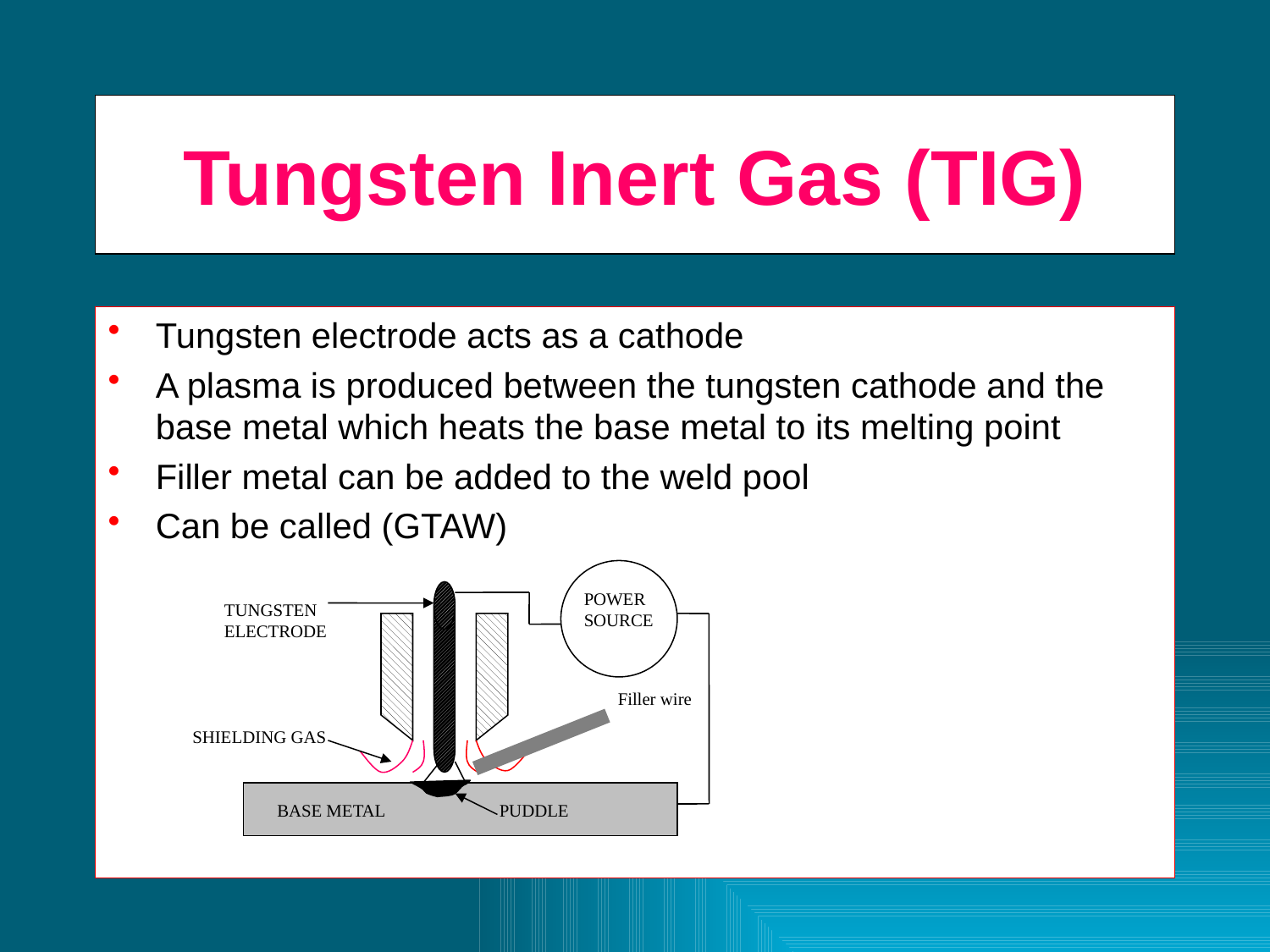

# Tungsten Inert Gas (TIG)
Tungsten electrode acts as a cathode
A plasma is produced between the tungsten cathode and the base metal which heats the base metal to its melting point
Filler metal can be added to the weld pool
Can be called (GTAW)

POWER SOURCE
TUNGSTEN ELECTRODE

Filler wire
SHIELDING GAS

BASE METAL

PUDDLE